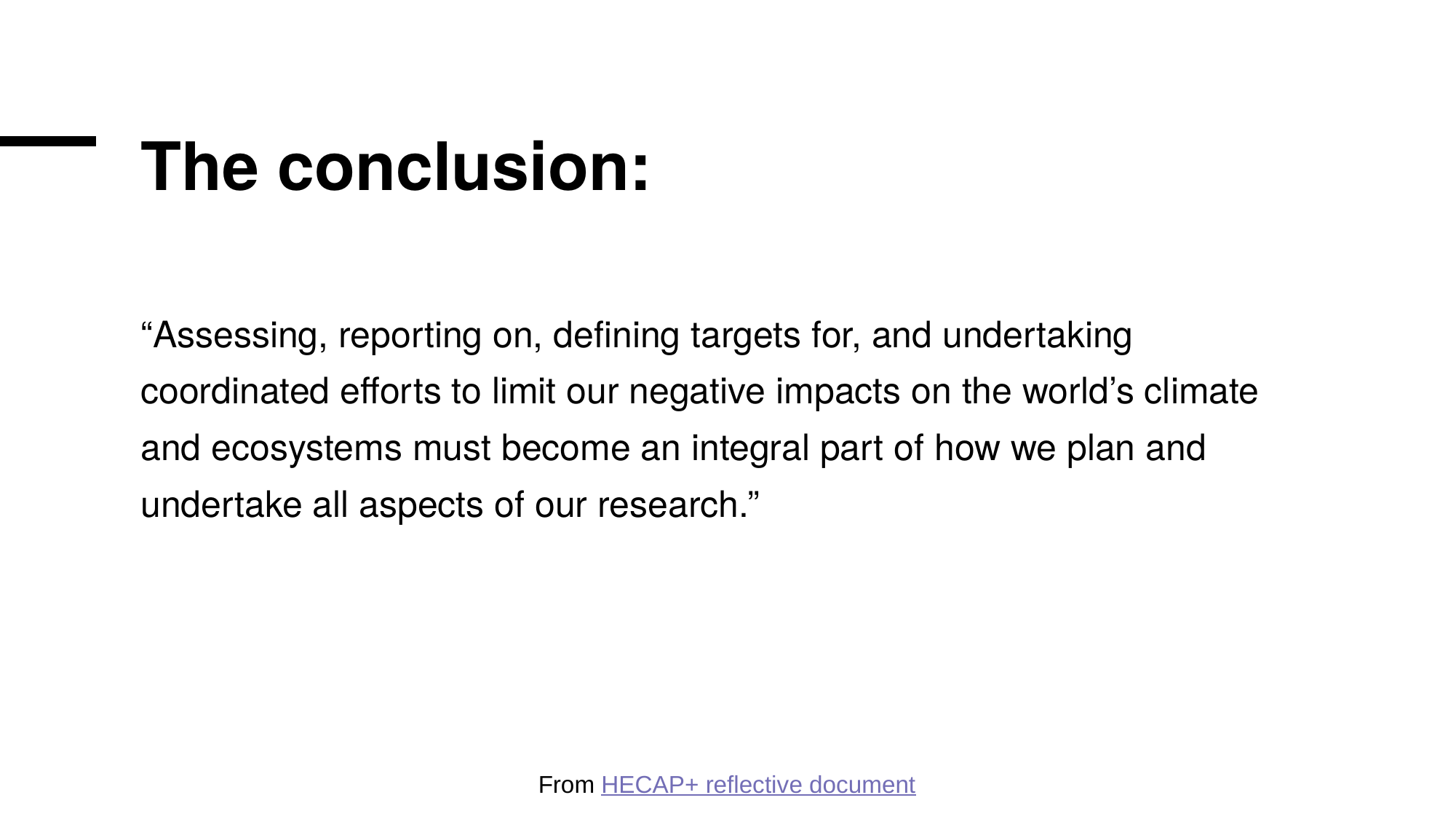

# The conclusion:
“Assessing, reporting on, defining targets for, and undertaking coordinated efforts to limit our negative impacts on the world’s climate and ecosystems must become an integral part of how we plan and undertake all aspects of our research.”
From HECAP+ reflective document